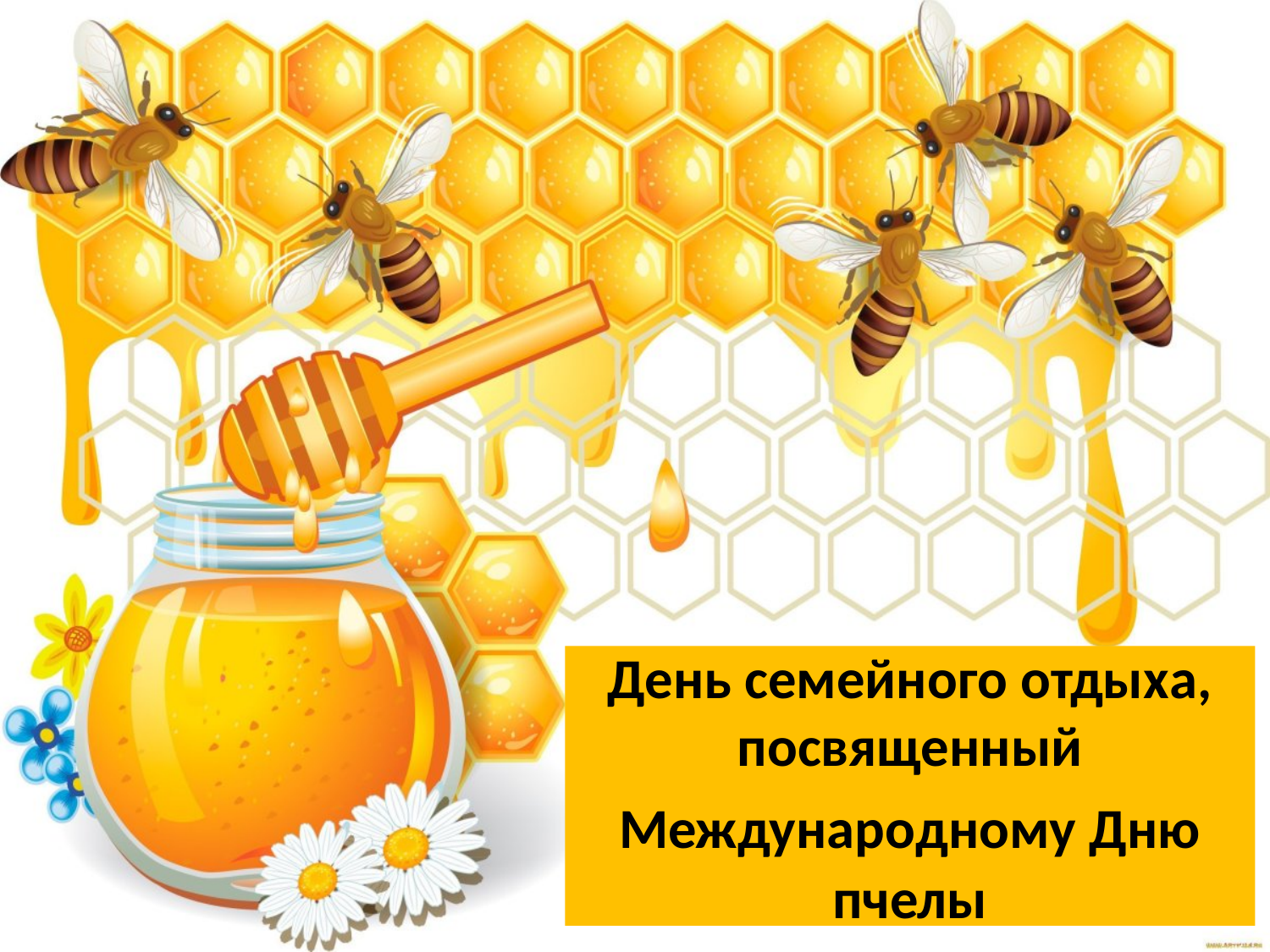

День семейного отдыха, посвященный Международному Дню пчелы